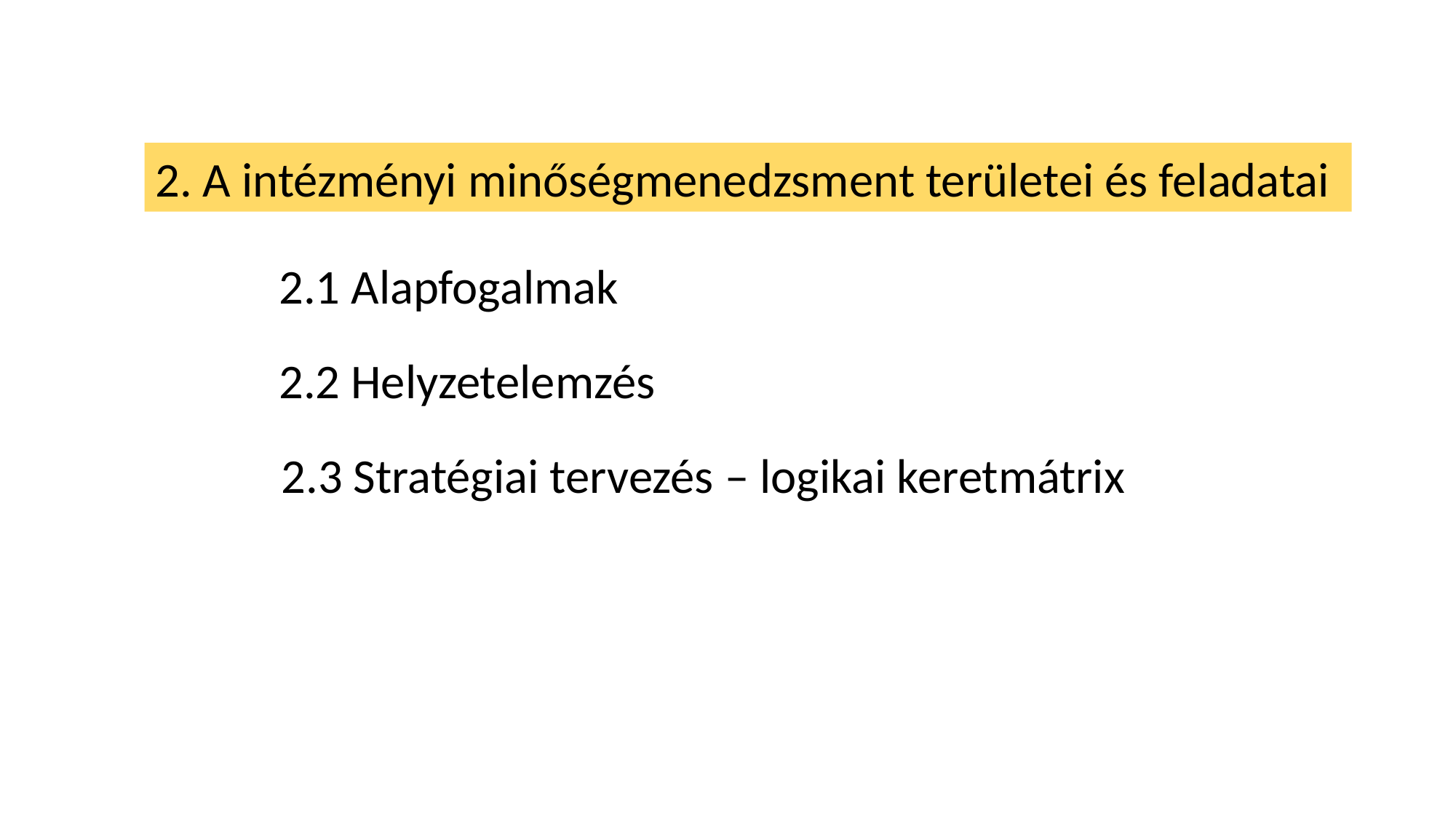

2. A intézményi minőségmenedzsment területei és feladatai
2.1 Alapfogalmak
2.2 Helyzetelemzés
2.3 Stratégiai tervezés – logikai keretmátrix